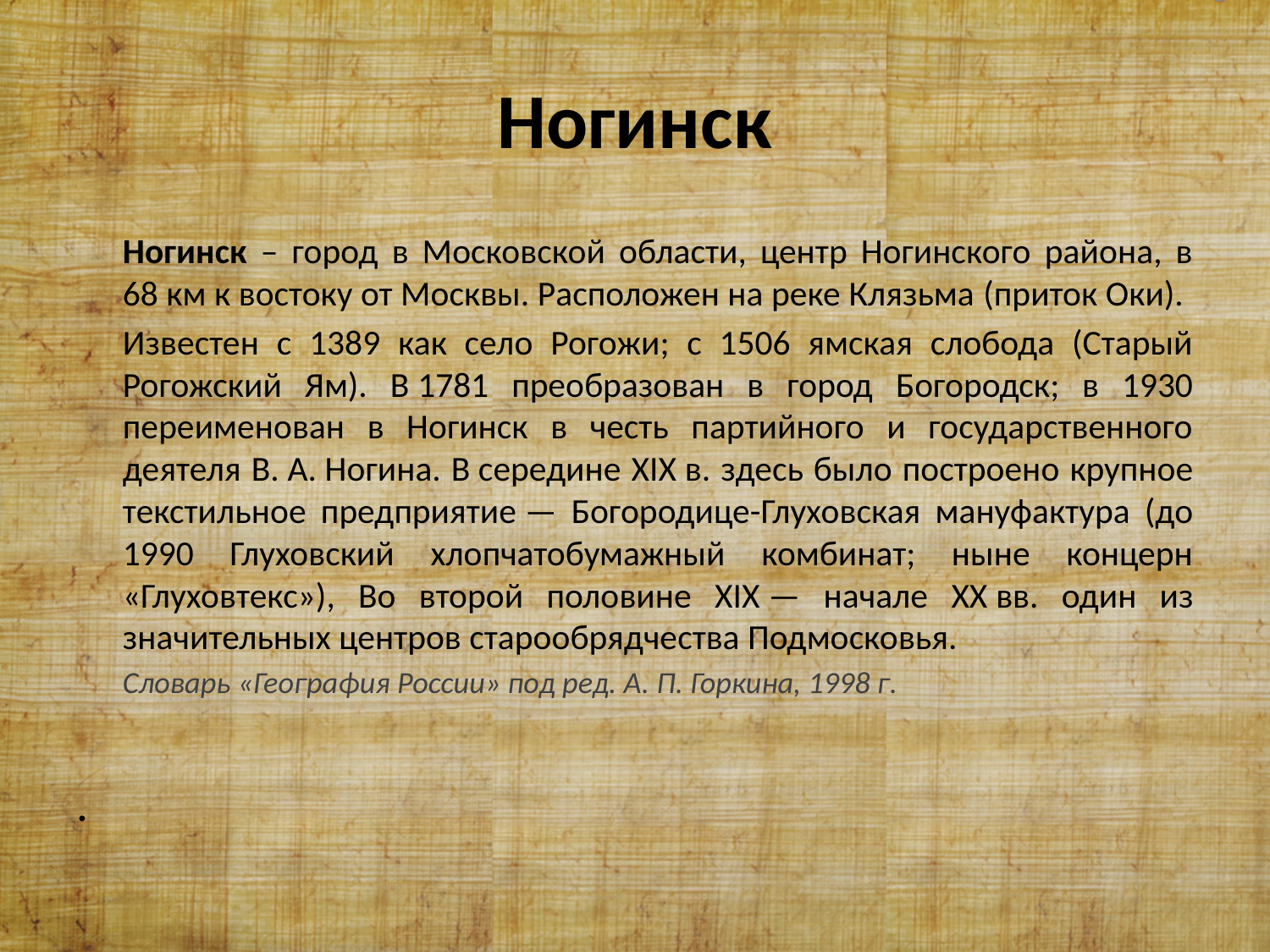

# Ногинск
Ногинск – город в Московской области, центр Ногинского района, в 68 км к востоку от Москвы. Расположен на реке Клязьма (приток Оки).
Известен с 1389 как село Рогожи; с 1506 ямская слобода (Старый Рогожский Ям). В 1781 преобразован в город Богородск; в 1930 переименован в Ногинск в честь партийного и государственного деятеля В. А. Ногина. В середине XIX в. здесь было построено крупное текстильное предприятие — Богородице-Глуховская мануфактура (до 1990 Глуховский хлопчатобумажный комбинат; ныне концерн «Глуховтекс»), Во второй половине XIX — начале XX вв. один из значительных центров старообрядчества Подмосковья.
Словарь «География России» под ред. А. П. Горкина, 1998 г.

.